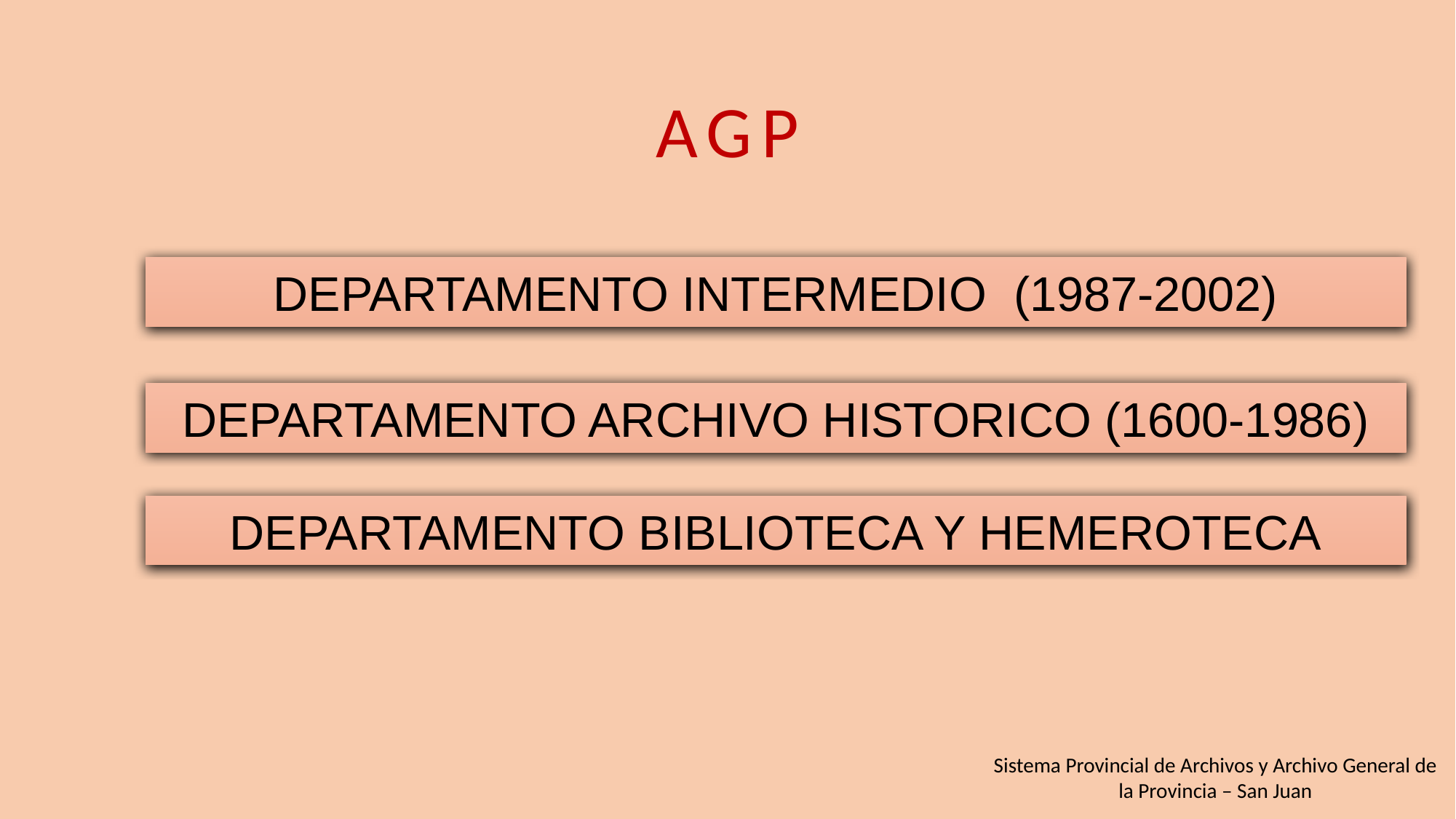

AGP
DEPARTAMENTO INTERMEDIO  (1987-2002)
DEPARTAMENTO ARCHIVO HISTORICO (1600-1986)
DEPARTAMENTO BIBLIOTECA Y HEMEROTECA
Sistema Provincial de Archivos y Archivo General de la Provincia – San Juan